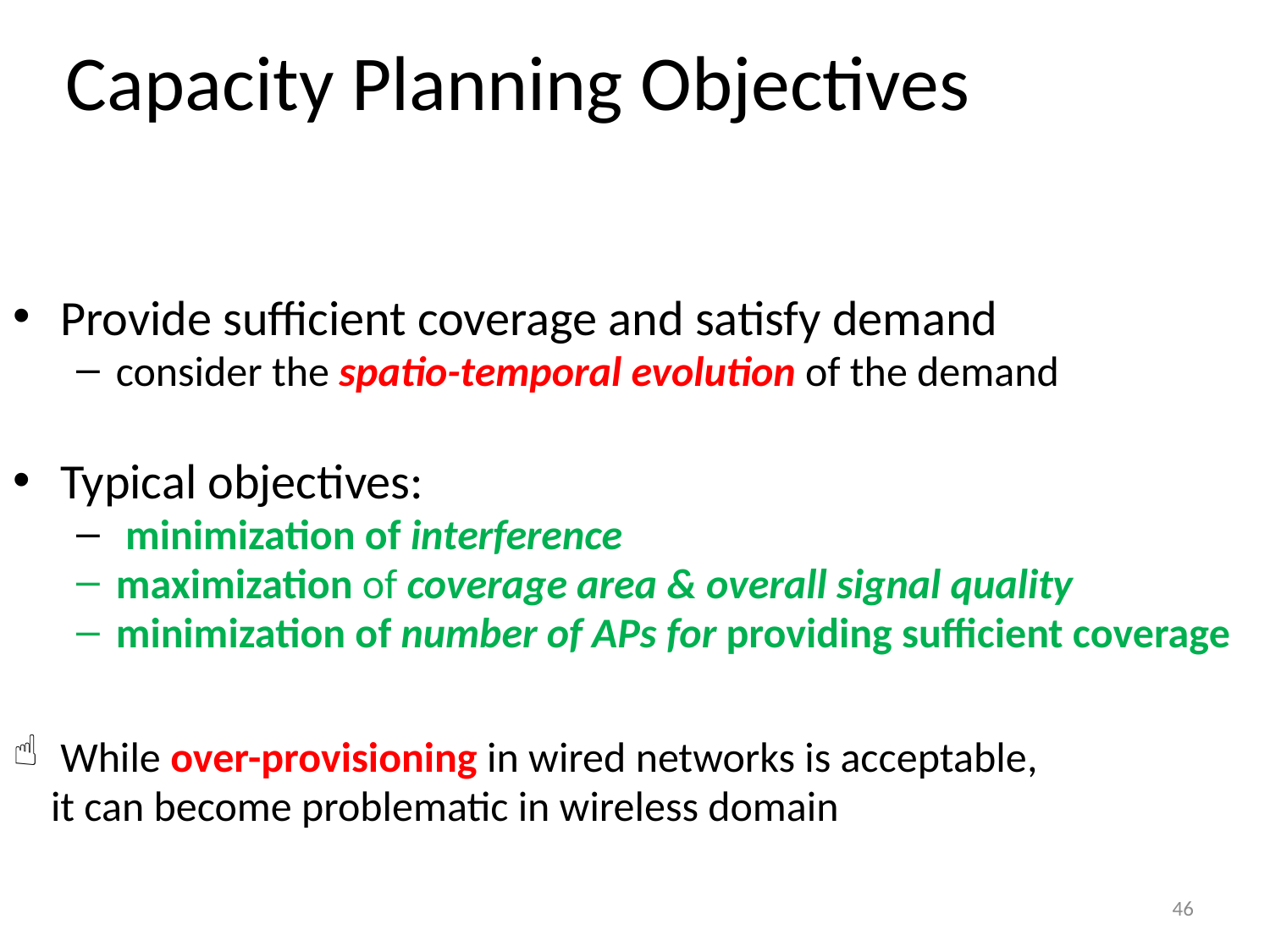

# Capacity Planning Objectives

Provide sufficient coverage and satisfy demand
consider the spatio-temporal evolution of the demand

Typical objectives:
 minimization of interference
maximization of coverage area & overall signal quality
minimization of number of APs for providing sufficient coverage

While over-provisioning in wired networks is acceptable,
    it can become problematic in wireless domain

46